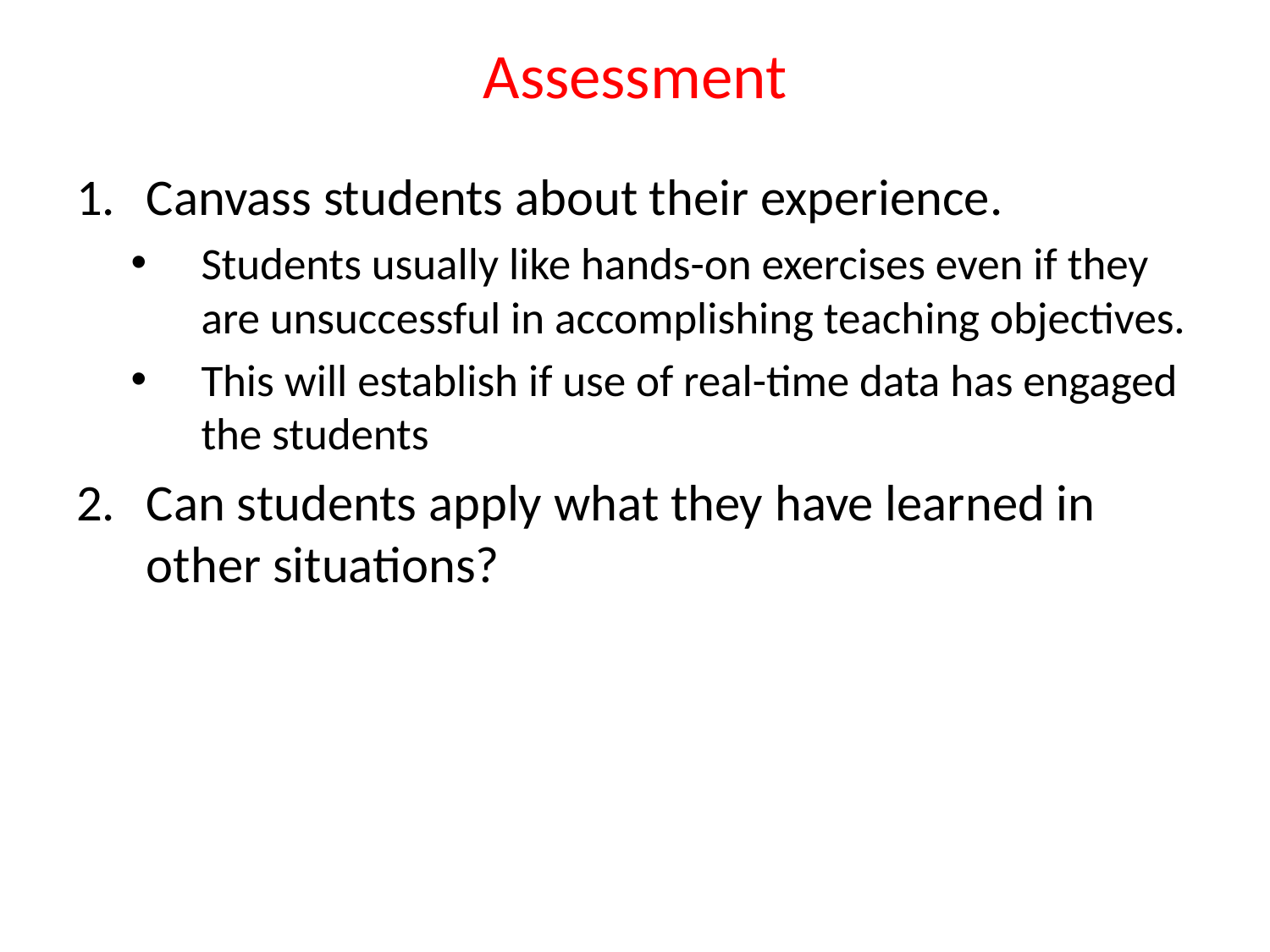

# Assessment
Canvass students about their experience.
Students usually like hands-on exercises even if they are unsuccessful in accomplishing teaching objectives.
This will establish if use of real-time data has engaged the students
Can students apply what they have learned in other situations?